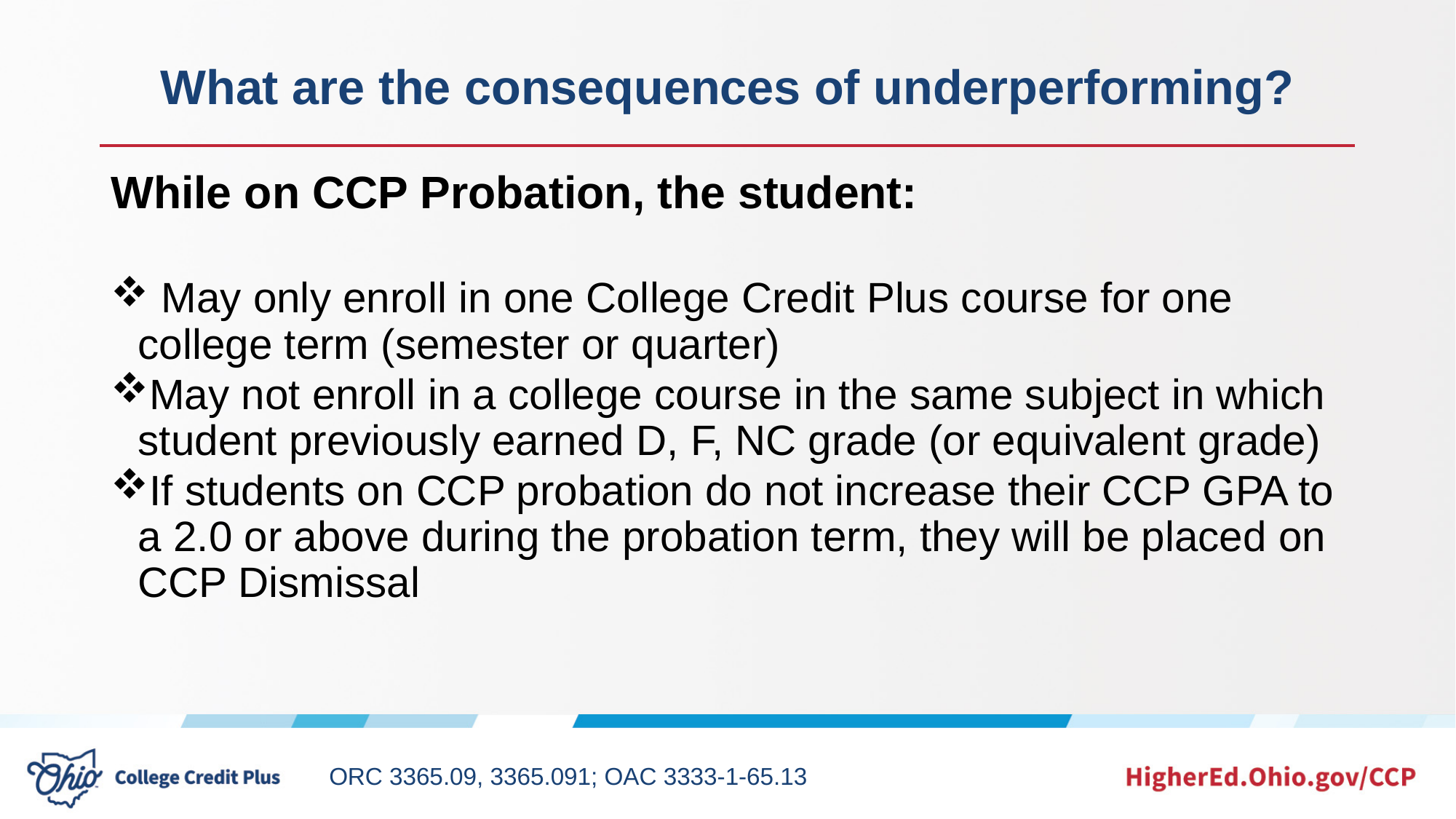

# What are the consequences of underperforming?
While on CCP Probation, the student:

 May only enroll in one College Credit Plus course for one college term (semester or quarter)
May not enroll in a college course in the same subject in which student previously earned D, F, NC grade (or equivalent grade)
If students on CCP probation do not increase their CCP GPA to a 2.0 or above during the probation term, they will be placed on CCP Dismissal

ORC 3365.09, 3365.091; OAC 3333-1-65.13